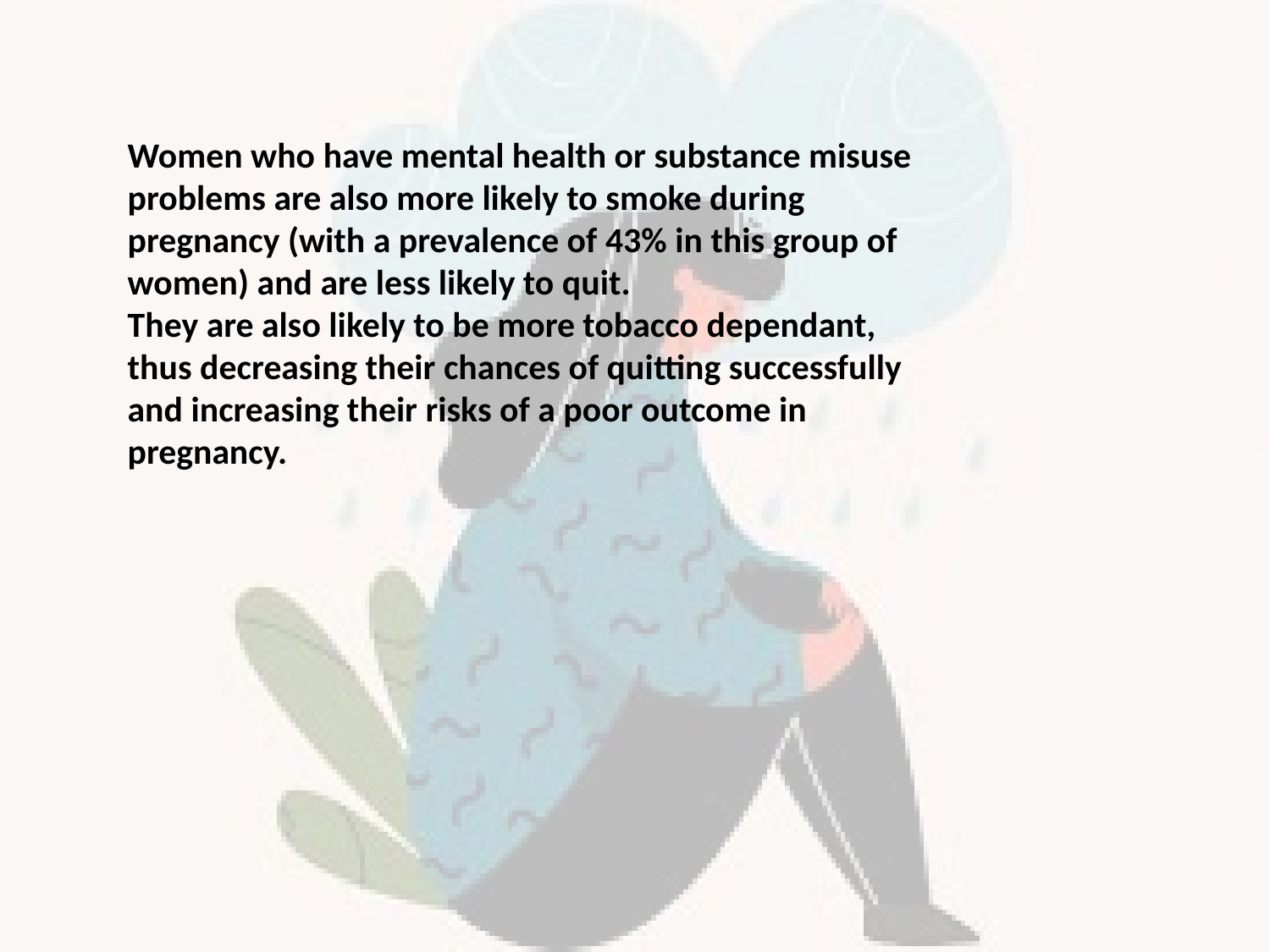

Women who have mental health or substance misuse problems are also more likely to smoke during pregnancy (with a prevalence of 43% in this group of women) and are less likely to quit.
They are also likely to be more tobacco dependant, thus decreasing their chances of quitting successfully and increasing their risks of a poor outcome in pregnancy.